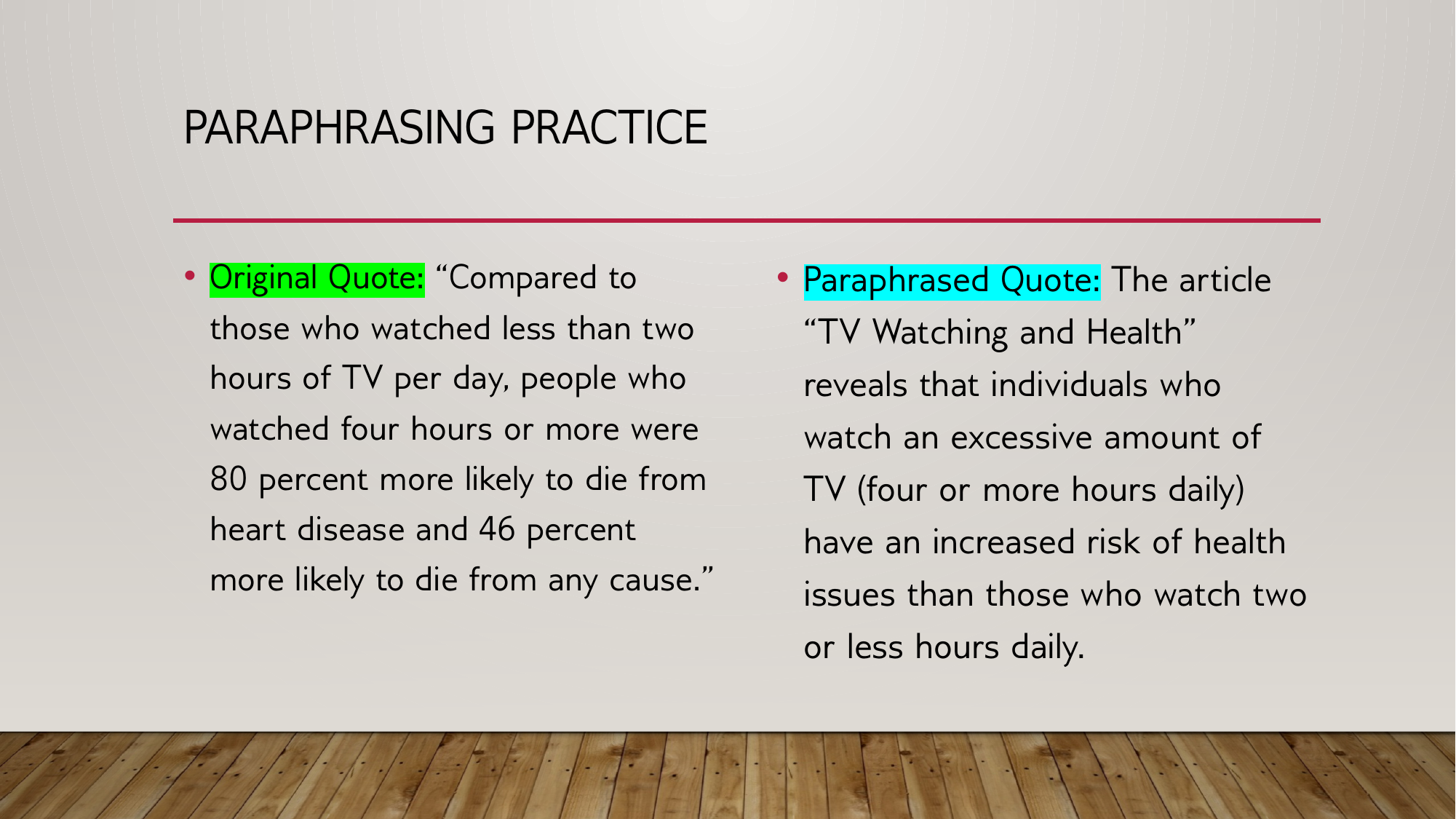

# Paraphrasing practice
Original Quote: “Compared to those who watched less than two hours of TV per day, people who watched four hours or more were 80 percent more likely to die from heart disease and 46 percent more likely to die from any cause.”

Paraphrased Quote: The article “TV Watching and Health” reveals that individuals who watch an excessive amount of  TV (four or more hours daily) have an increased risk of health issues than those who watch two or less hours daily.